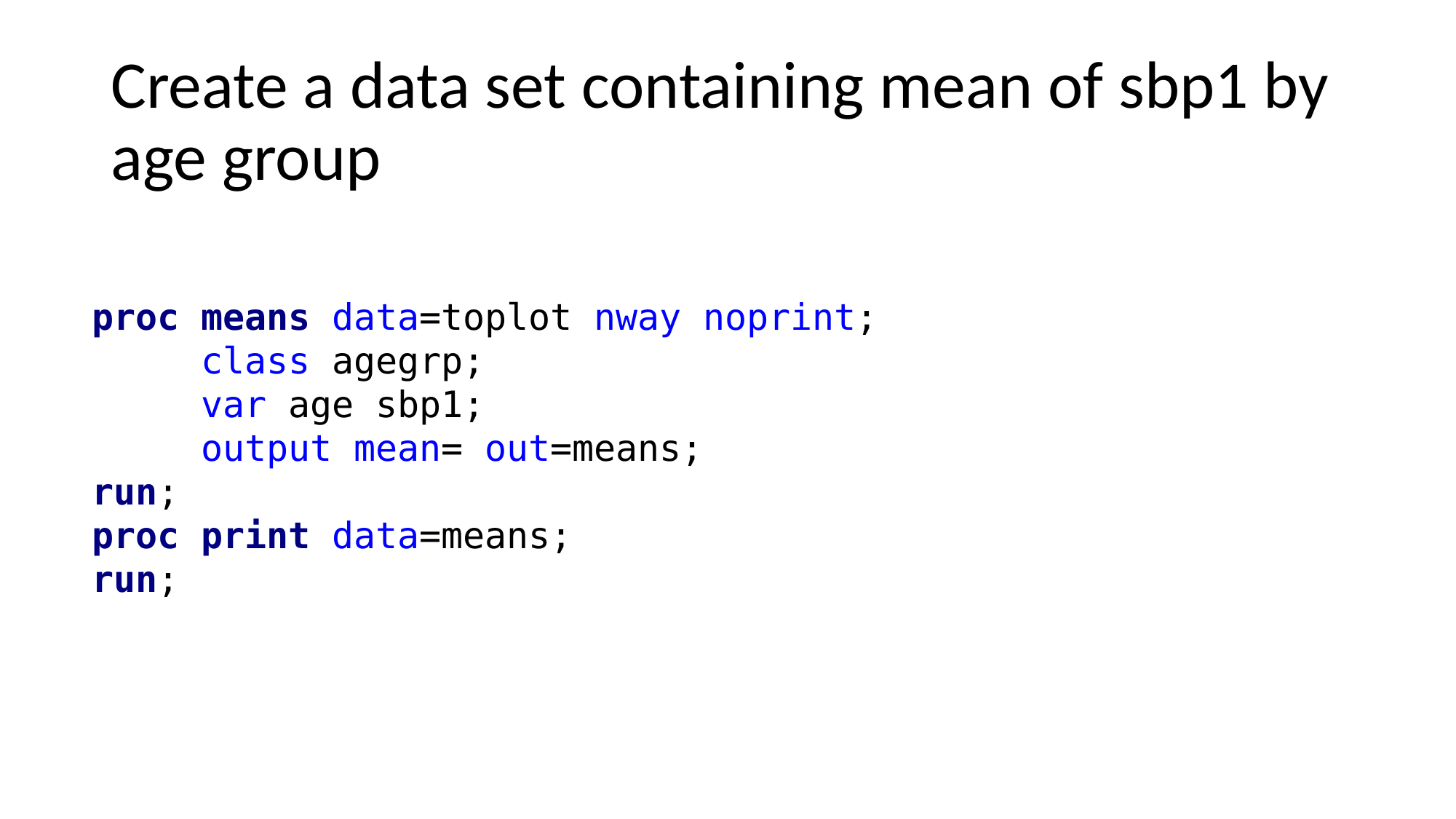

# Create a data set containing mean of sbp1 by age group
proc means data=toplot nway noprint;
	class agegrp;
	var age sbp1;
	output mean= out=means;
run;
proc print data=means;
run;